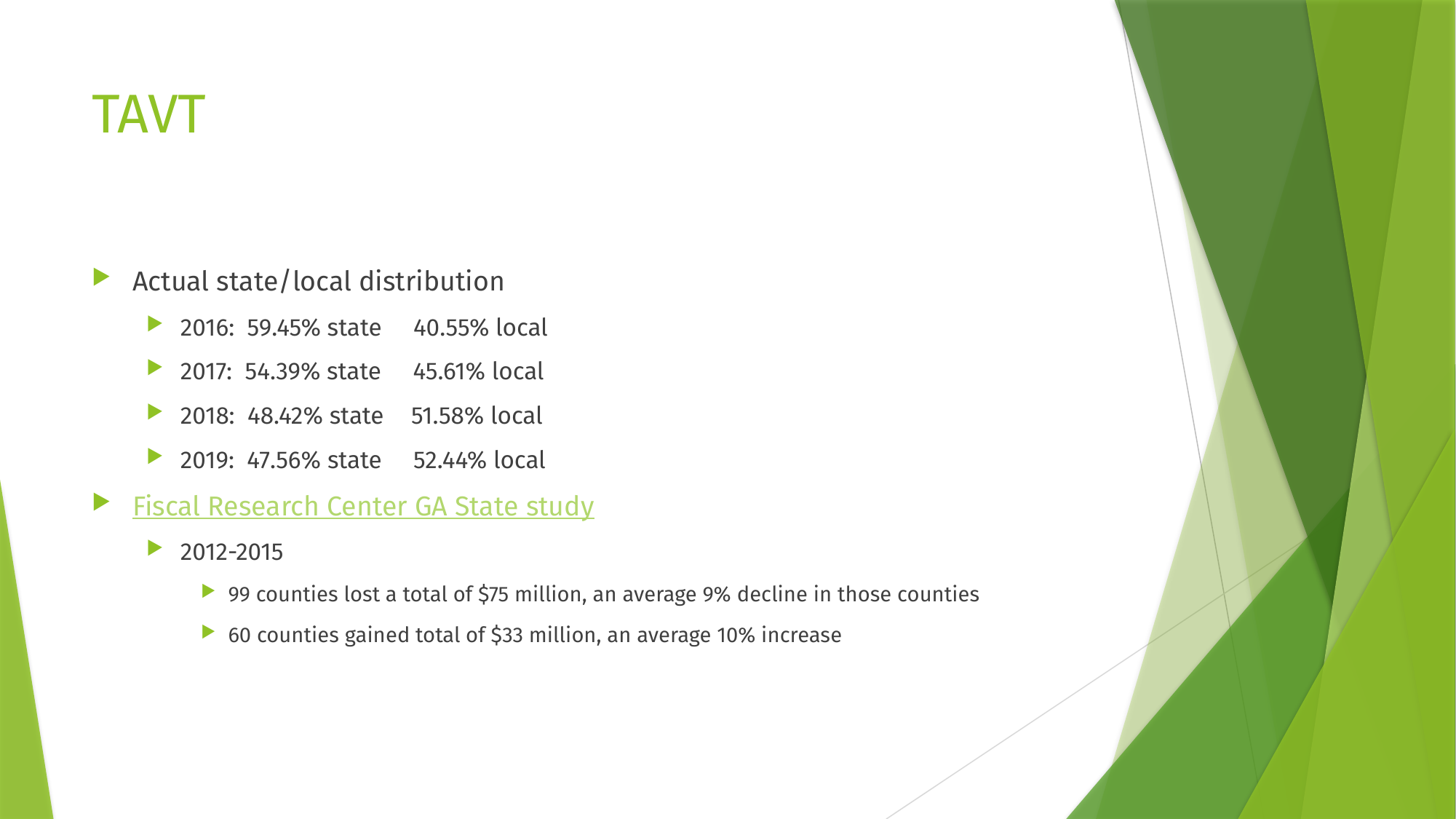

# TAVT
Actual state/local distribution
2016:  59.45% state     40.55% local
2017:  54.39% state     45.61% local
2018:  48.42% state	  51.58% local
2019:  47.56% state     52.44% local
Fiscal Research Center GA State study
2012-2015
99 counties lost a total of $75 million, an average 9% decline in those counties
60 counties gained total of $33 million, an average 10% increase